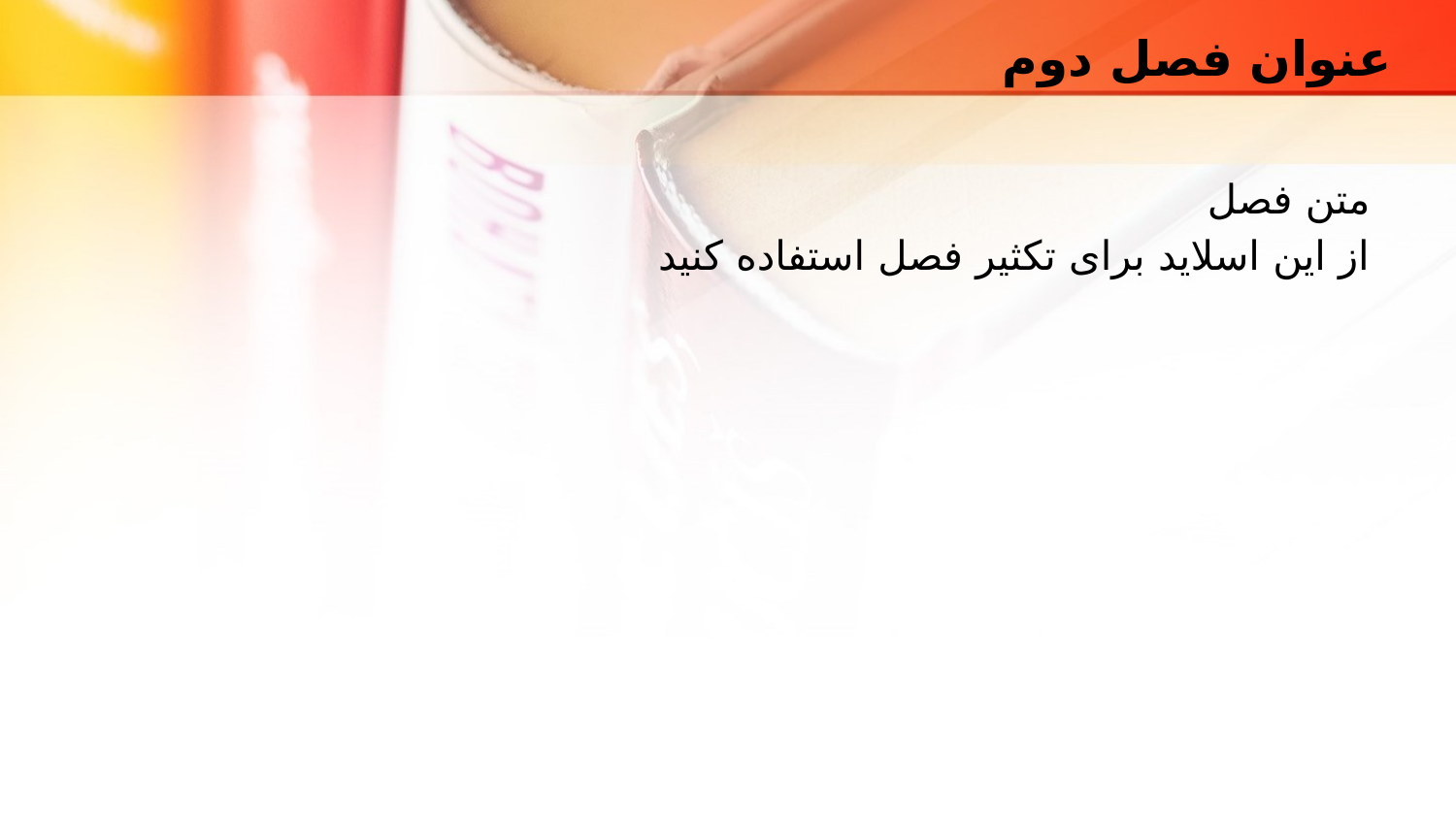

# عنوان فصل دوم
متن فصل
از این اسلاید برای تکثیر فصل استفاده کنید